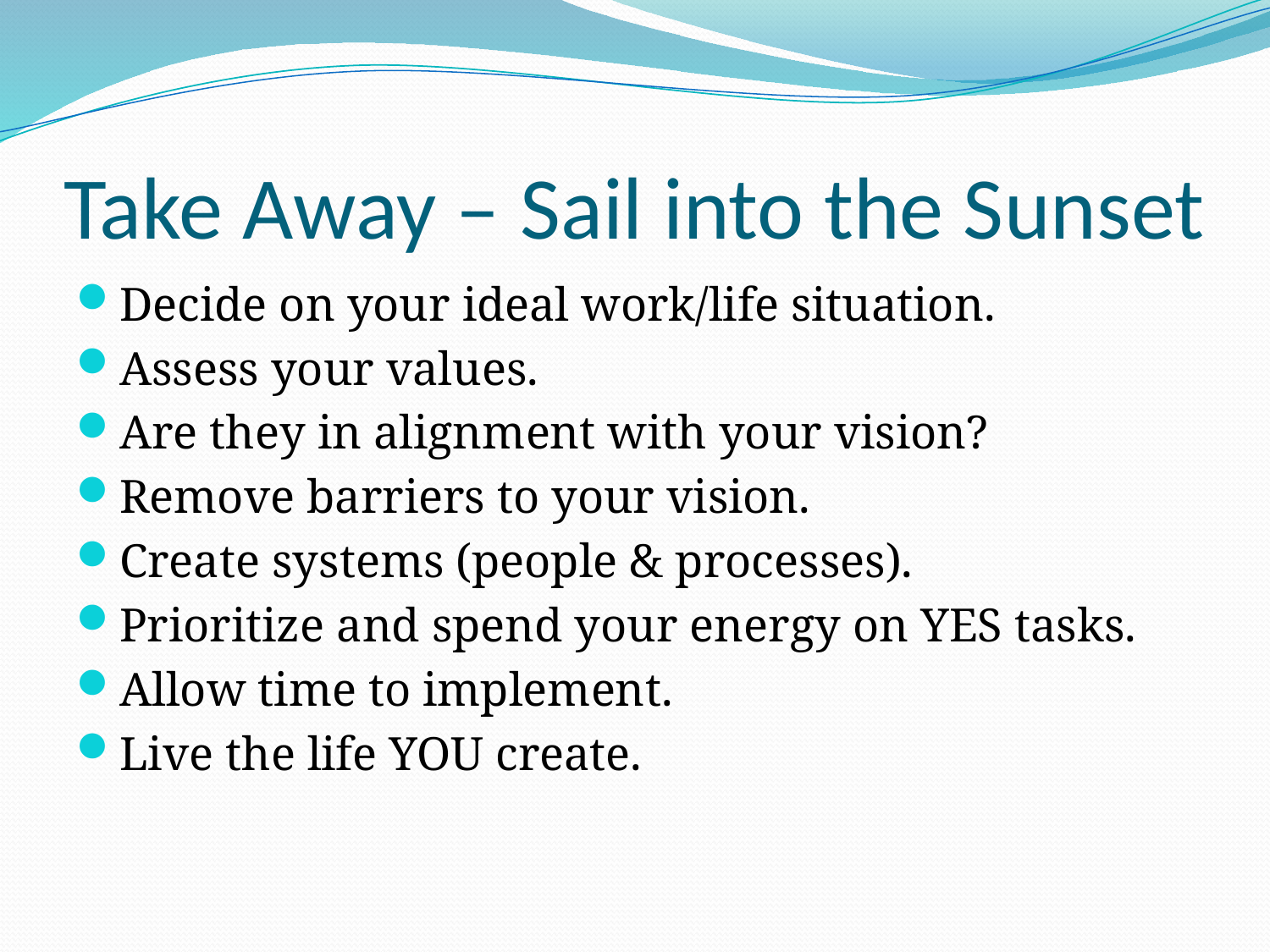

# Take Away – Sail into the Sunset
Decide on your ideal work/life situation.
Assess your values.
Are they in alignment with your vision?
Remove barriers to your vision.
Create systems (people & processes).
Prioritize and spend your energy on YES tasks.
Allow time to implement.
Live the life YOU create.